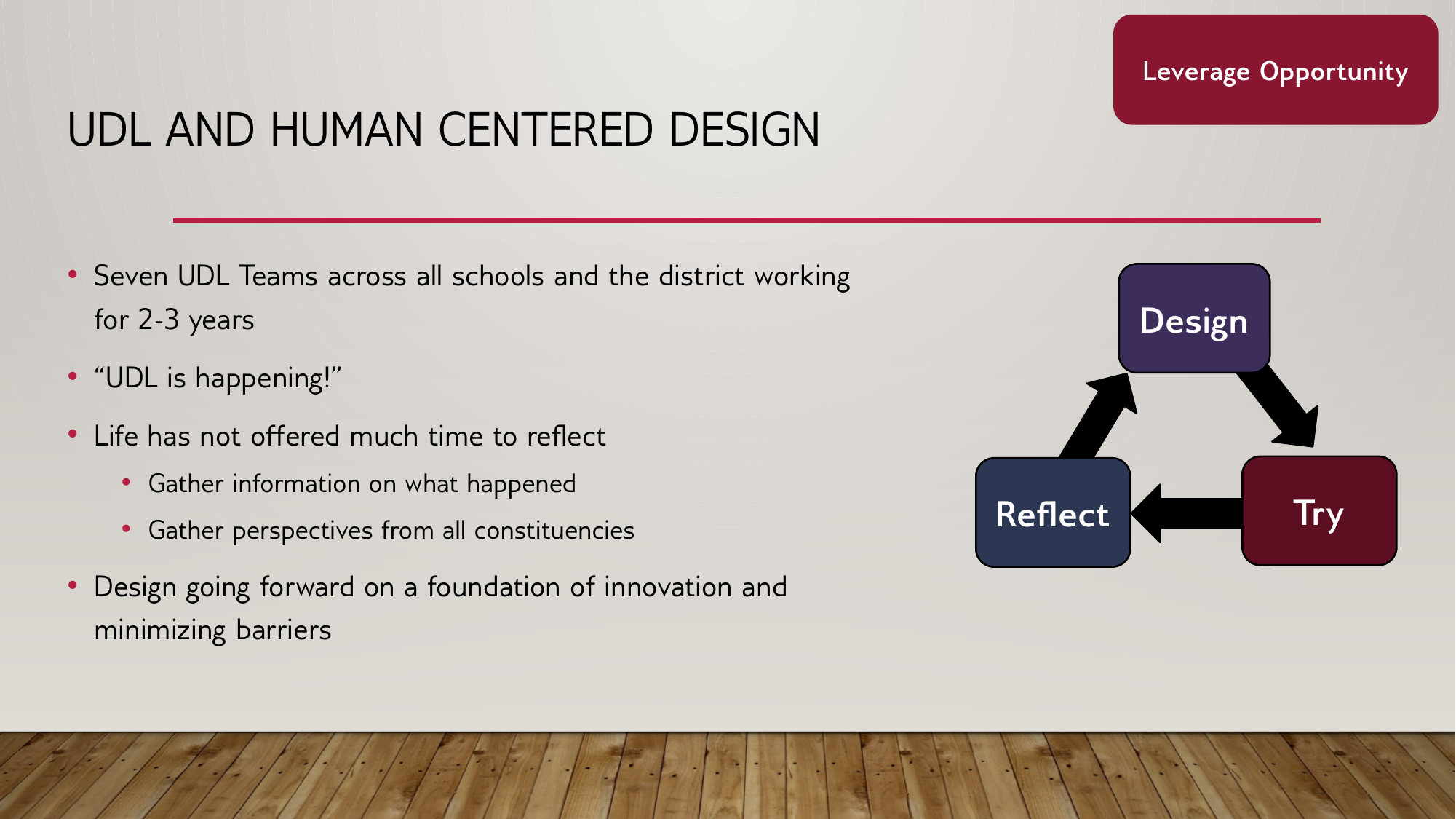

Leverage Opportunity
# UDL and Human Centered Design
Seven UDL Teams across all schools and the district working for 2-3 years
“UDL is happening!”
Life has not offered much time to reflect
Gather information on what happened
Gather perspectives from all constituencies
Design going forward on a foundation of innovation and minimizing barriers

Design

Try
Reflect